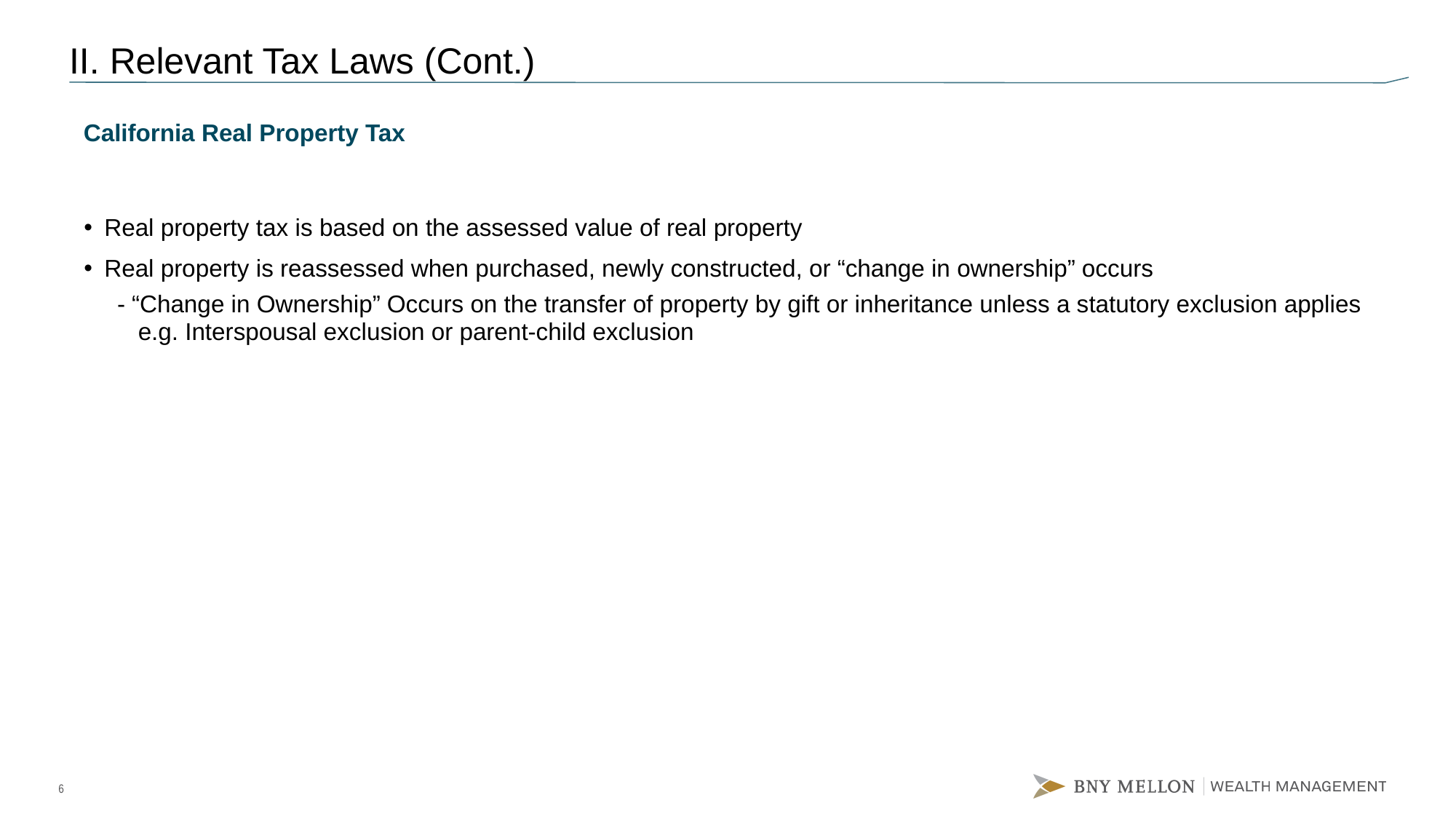

# II. Relevant Tax Laws (Cont.)
California Real Property Tax

Real property tax is based on the assessed value of real property
Real property is reassessed when purchased, newly constructed, or “change in ownership” occurs
- “Change in Ownership” Occurs on the transfer of property by gift or inheritance unless a statutory exclusion applies e.g. Interspousal exclusion or parent-child exclusion